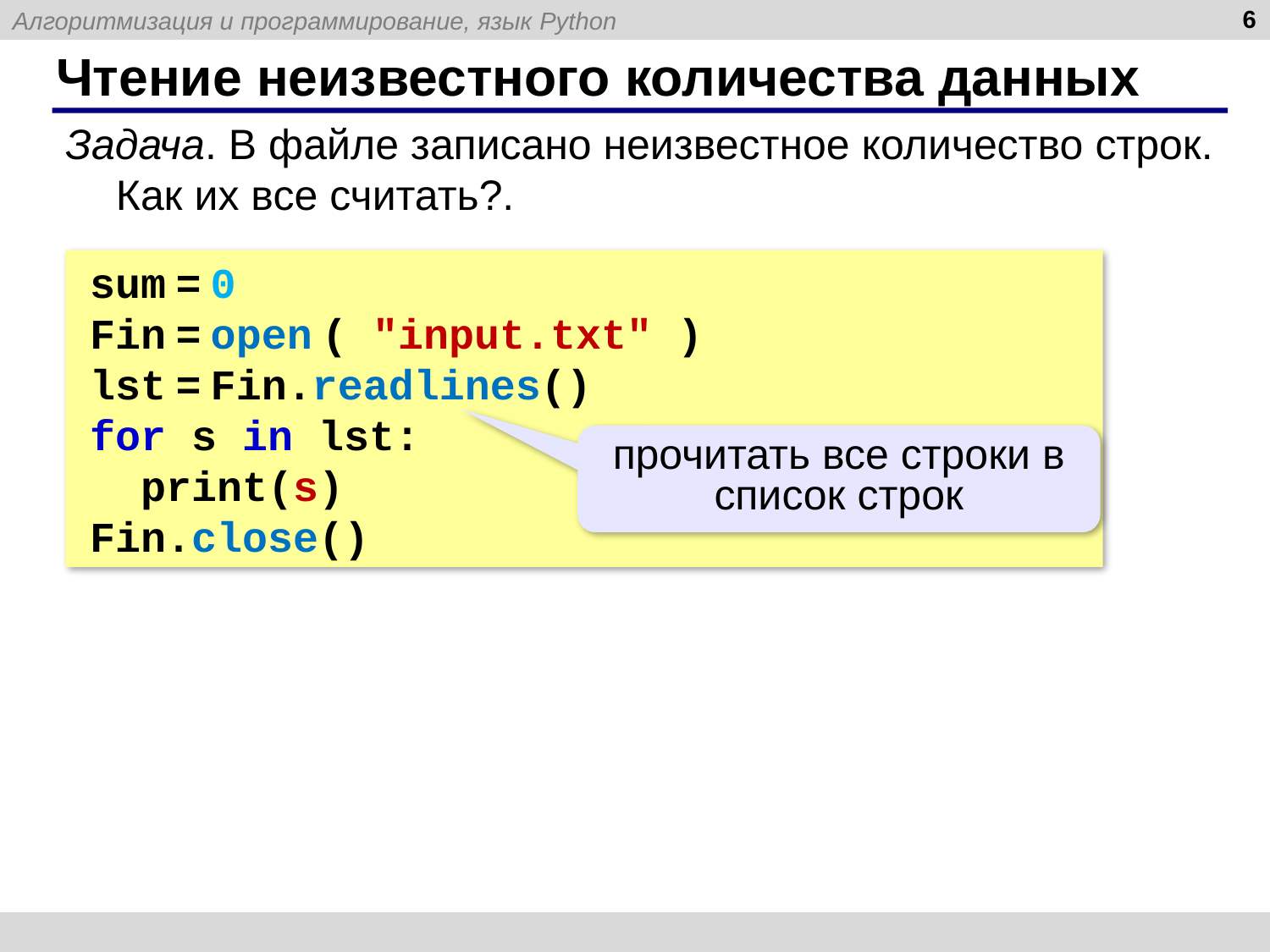

6
# Чтение неизвестного количества данных
Задача. В файле записано неизвестное количество строк. Как их все считать?.
sum = 0
Fin = open ( "input.txt" )
lst = Fin.readlines()
for s in lst:
  print(s)
Fin.close()
прочитать все строки в список строк